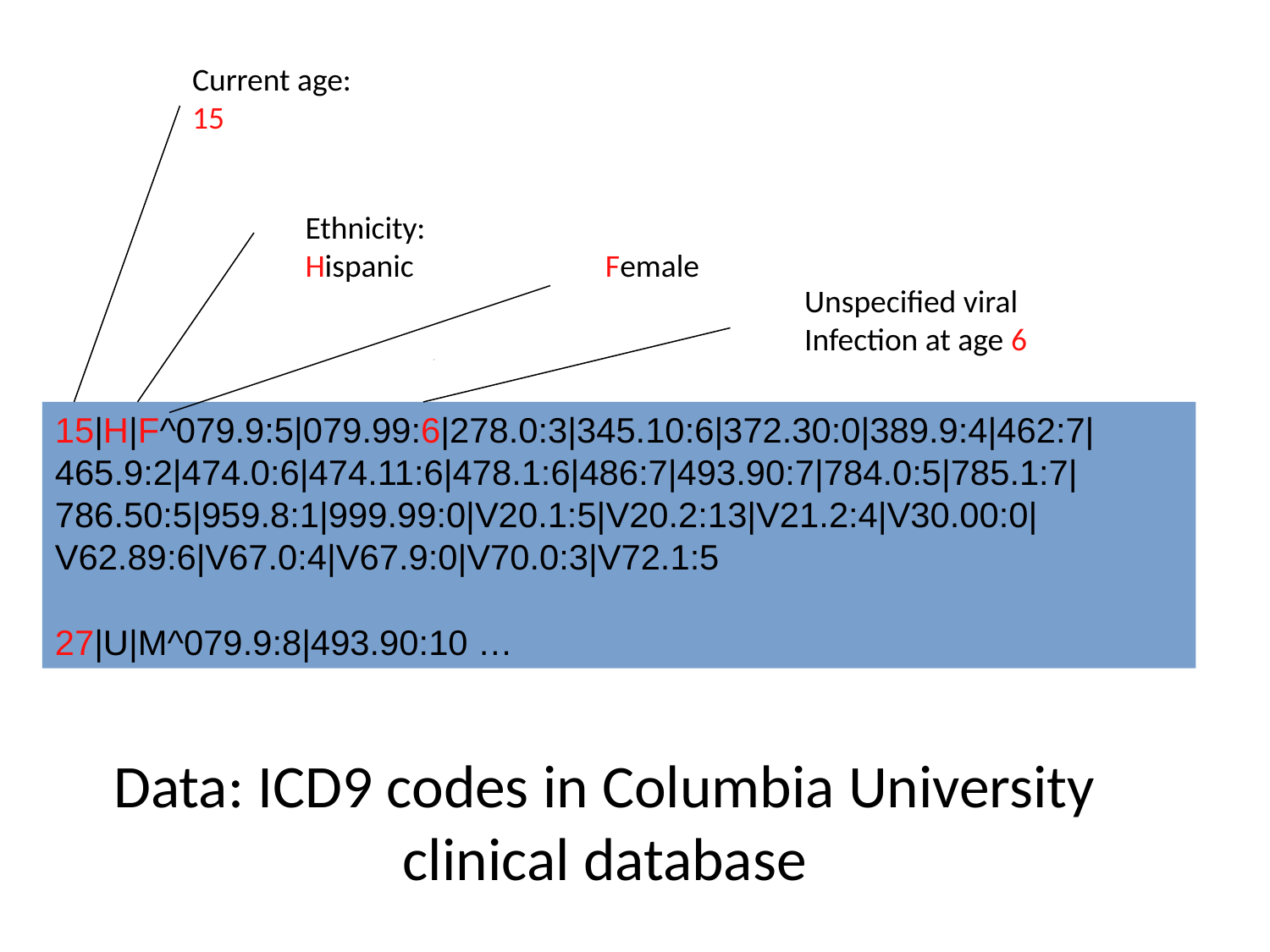

Current age: 15

Ethnicity:
Hispanic

Female
Unspecified viral
Infection at age 6

15|H|F^079.9:5|079.99:6|278.0:3|345.10:6|372.30:0|389.9:4|462:7|465.9:2|474.0:6|474.11:6|478.1:6|486:7|493.90:7|784.0:5|785.1:7|786.50:5|959.8:1|999.99:0|V20.1:5|V20.2:13|V21.2:4|V30.00:0|V62.89:6|V67.0:4|V67.9:0|V70.0:3|V72.1:5

27|U|M^079.9:8|493.90:10 …
# Data: ICD9 codes in Columbia University clinical database